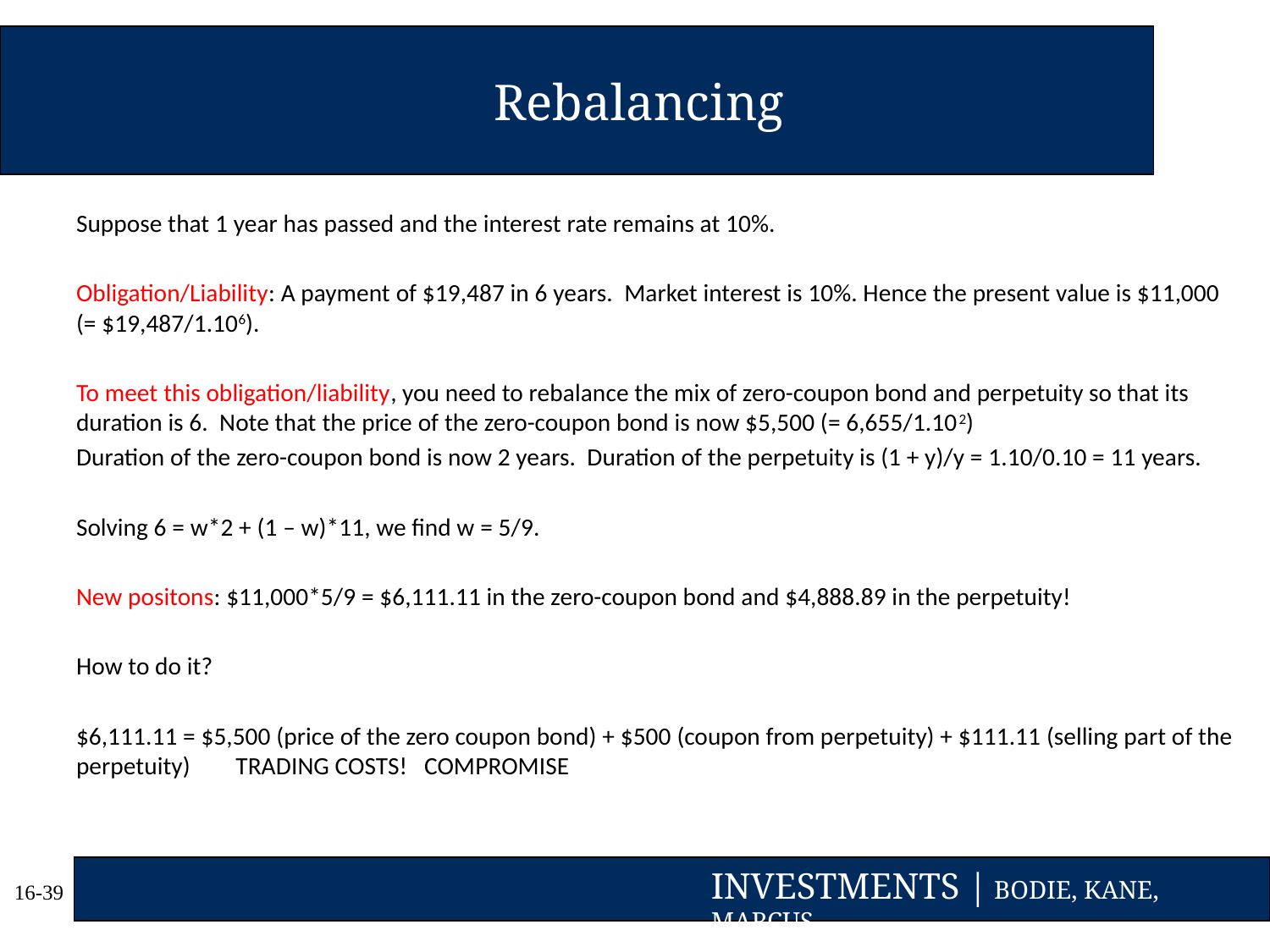

# Rebalancing
Suppose that 1 year has passed and the interest rate remains at 10%.

Obligation/Liability: A payment of $19,487 in 6 years.  Market interest is 10%. Hence the present value is $11,000 (= $19,487/1.106).

To meet this obligation/liability, you need to rebalance the mix of zero-coupon bond and perpetuity so that its duration is 6.  Note that the price of the zero-coupon bond is now $5,500 (= 6,655/1.102)
Duration of the zero-coupon bond is now 2 years.  Duration of the perpetuity is (1 + y)/y = 1.10/0.10 = 11 years.

Solving 6 = w*2 + (1 – w)*11, we find w = 5/9.

New positons: $11,000*5/9 = $6,111.11 in the zero-coupon bond and $4,888.89 in the perpetuity!

How to do it?

$6,111.11 = $5,500 (price of the zero coupon bond) + $500 (coupon from perpetuity) + $111.11 (selling part of the perpetuity)        TRADING COSTS!   COMPROMISE